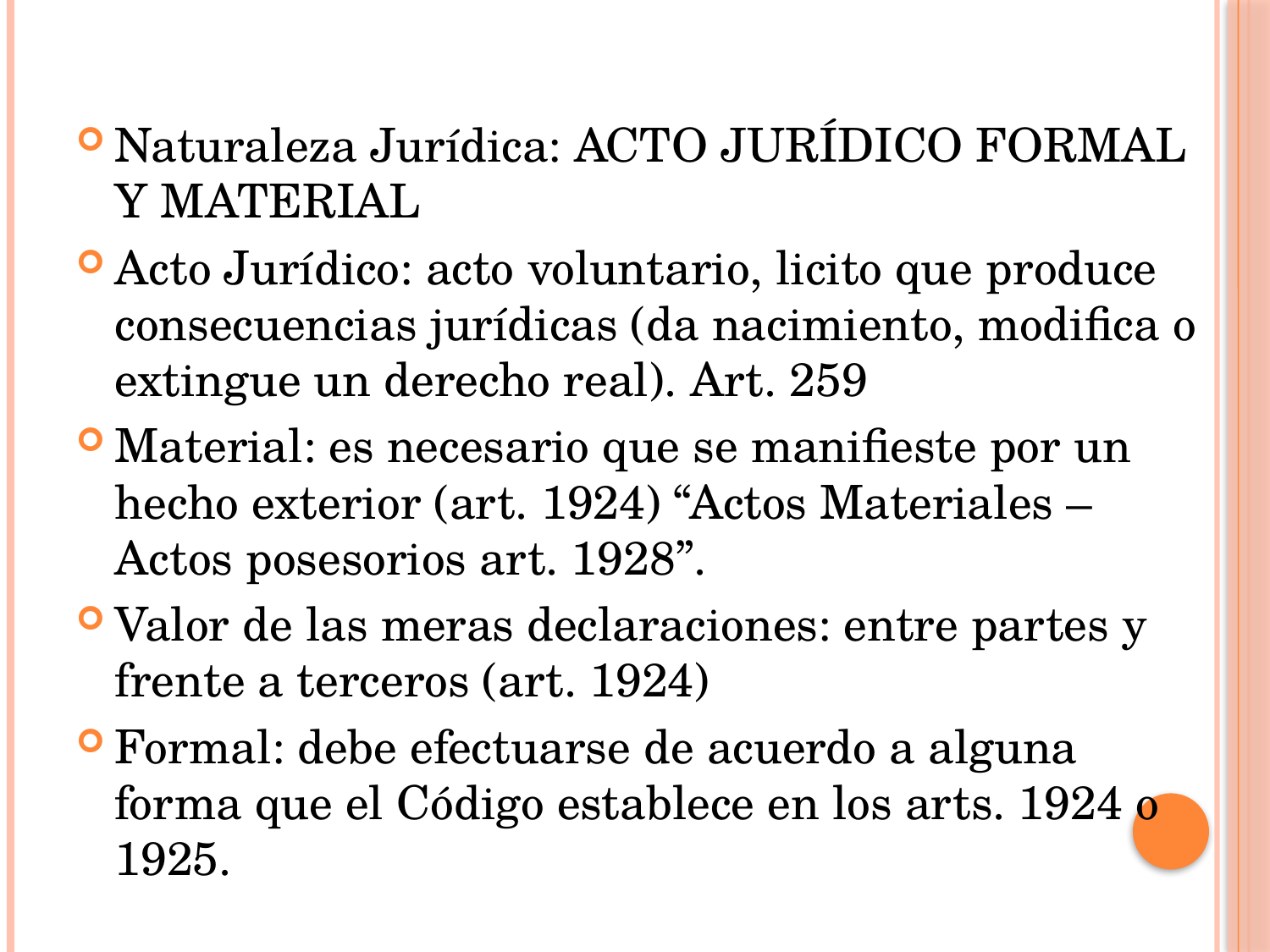

Naturaleza Jurídica: ACTO JURÍDICO FORMAL Y MATERIAL
Acto Jurídico: acto voluntario, licito que produce consecuencias jurídicas (da nacimiento, modifica o extingue un derecho real). Art. 259
Material: es necesario que se manifieste por un hecho exterior (art. 1924) “Actos Materiales –Actos posesorios art. 1928”.
Valor de las meras declaraciones: entre partes y frente a terceros (art. 1924)
Formal: debe efectuarse de acuerdo a alguna forma que el Código establece en los arts. 1924 o 1925.